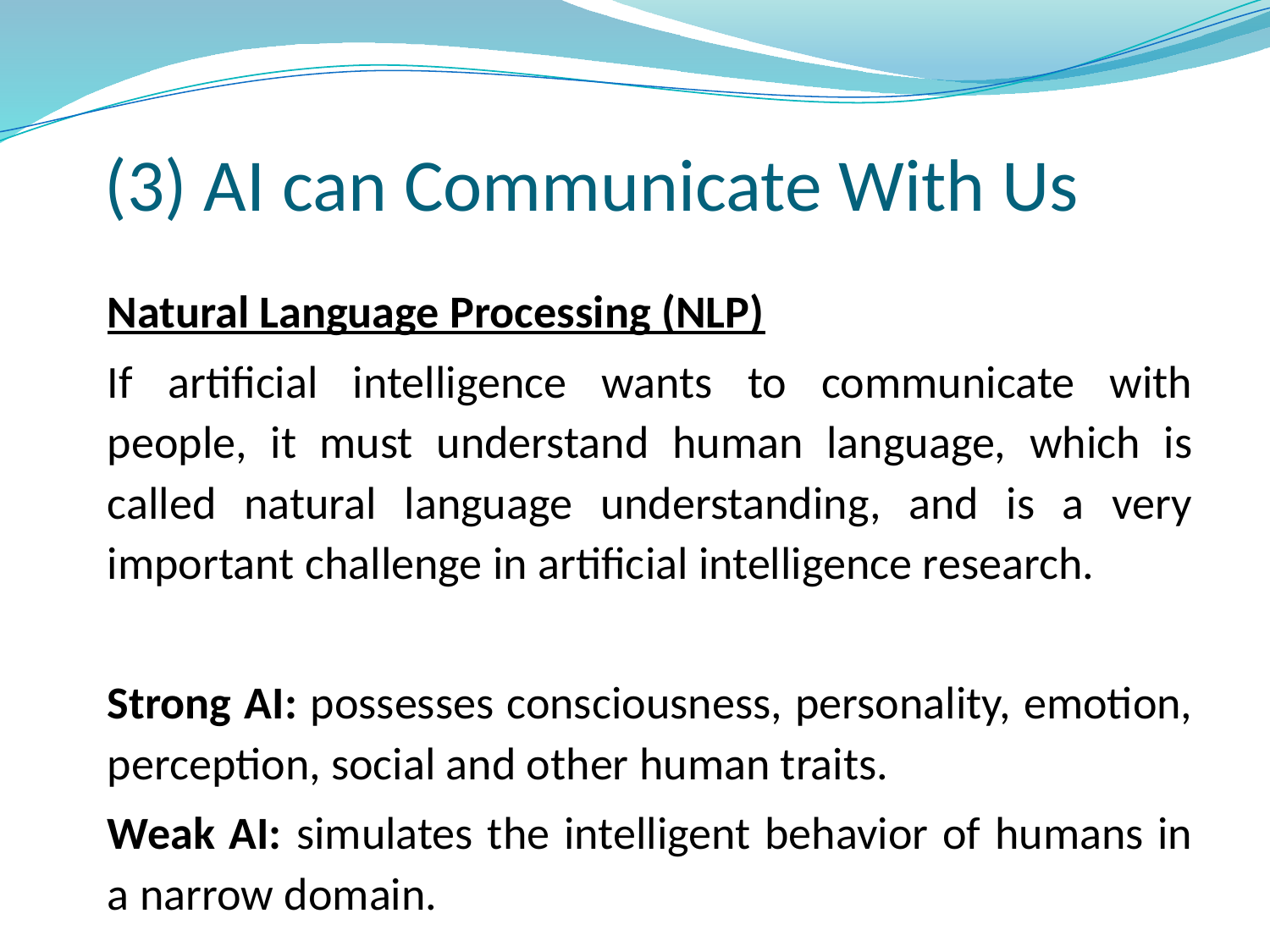

# (3) AI can Communicate With Us
Natural Language Processing (NLP)
If artificial intelligence wants to communicate with people, it must understand human language, which is called natural language understanding, and is a very important challenge in artificial intelligence research.

Strong AI: possesses consciousness, personality, emotion, perception, social and other human traits.
Weak AI: simulates the intelligent behavior of humans in a narrow domain.